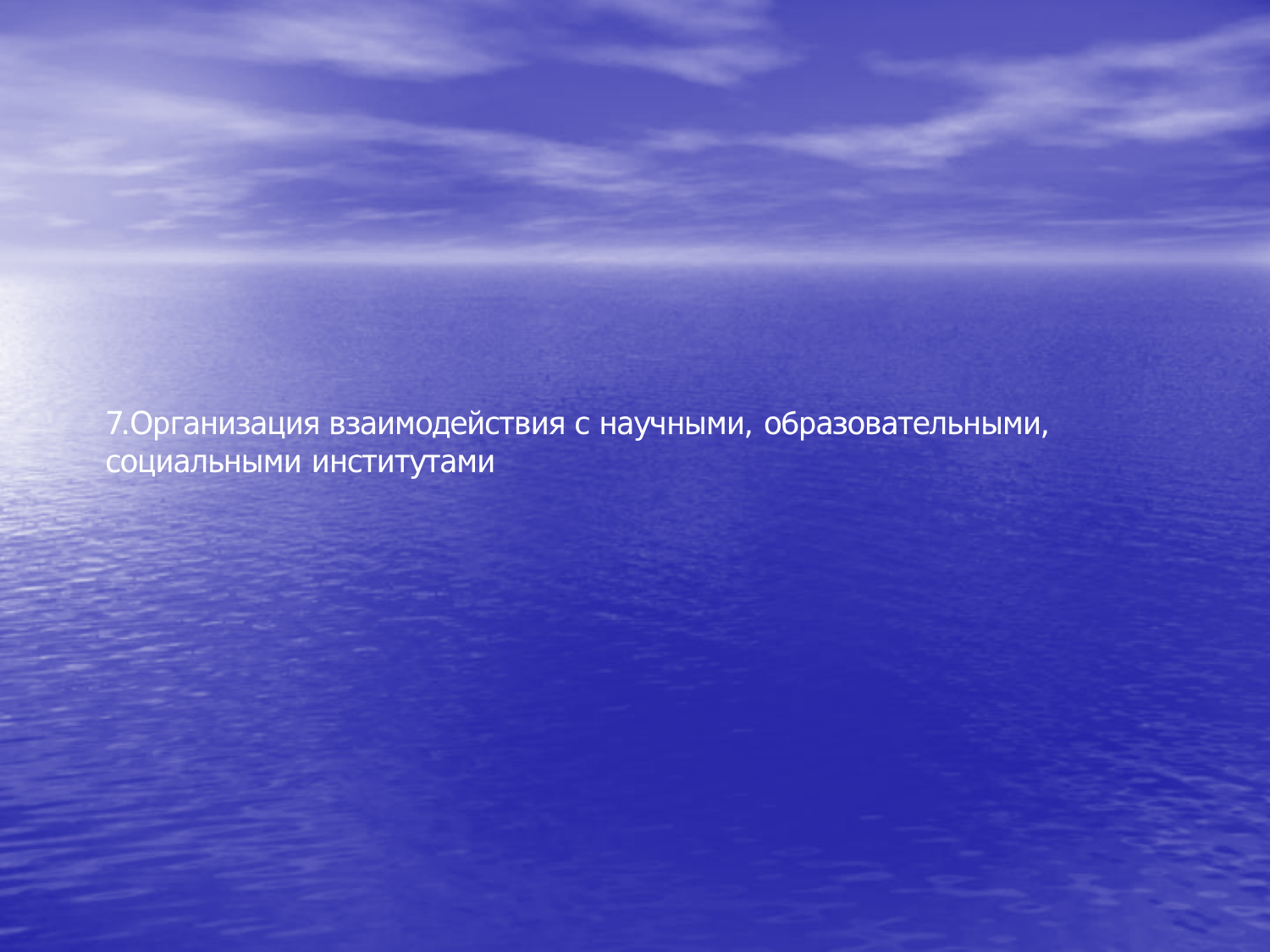

# 7.Организация взаимодействия с научными, образовательными, социальными институтами